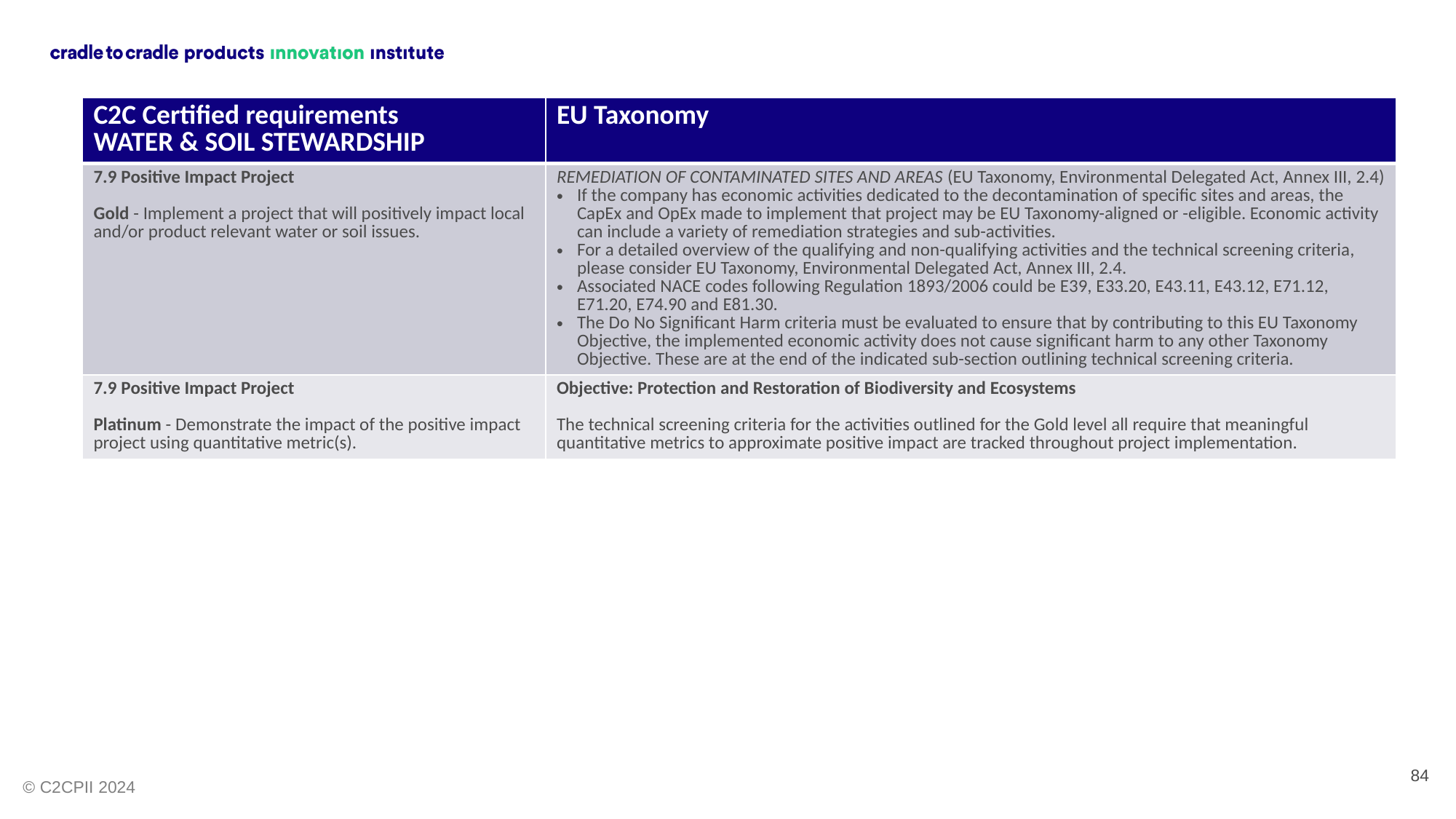

| C2C Certified requirements WATER & SOIL STEWARDSHIP | EU Taxonomy |
| --- | --- |
| 7.9 Positive Impact Project Gold - Implement a project that will positively impact local and/or product relevant water or soil issues. | REMEDIATION OF CONTAMINATED SITES AND AREAS (EU Taxonomy, Environmental Delegated Act, Annex III, 2.4) If the company has economic activities dedicated to the decontamination of specific sites and areas, the CapEx and OpEx made to implement that project may be EU Taxonomy-aligned or -eligible. Economic activity can include a variety of remediation strategies and sub-activities. For a detailed overview of the qualifying and non-qualifying activities and the technical screening criteria, please consider EU Taxonomy, Environmental Delegated Act, Annex III, 2.4. Associated NACE codes following Regulation 1893/2006 could be E39, E33.20, E43.11, E43.12, E71.12, E71.20, E74.90 and E81.30. The Do No Significant Harm criteria must be evaluated to ensure that by contributing to this EU Taxonomy Objective, the implemented economic activity does not cause significant harm to any other Taxonomy Objective. These are at the end of the indicated sub-section outlining technical screening criteria. |
| 7.9 Positive Impact Project Platinum - Demonstrate the impact of the positive impact project using quantitative metric(s). | Objective: Protection and Restoration of Biodiversity and Ecosystems The technical screening criteria for the activities outlined for the Gold level all require that meaningful quantitative metrics to approximate positive impact are tracked throughout project implementation. |
84